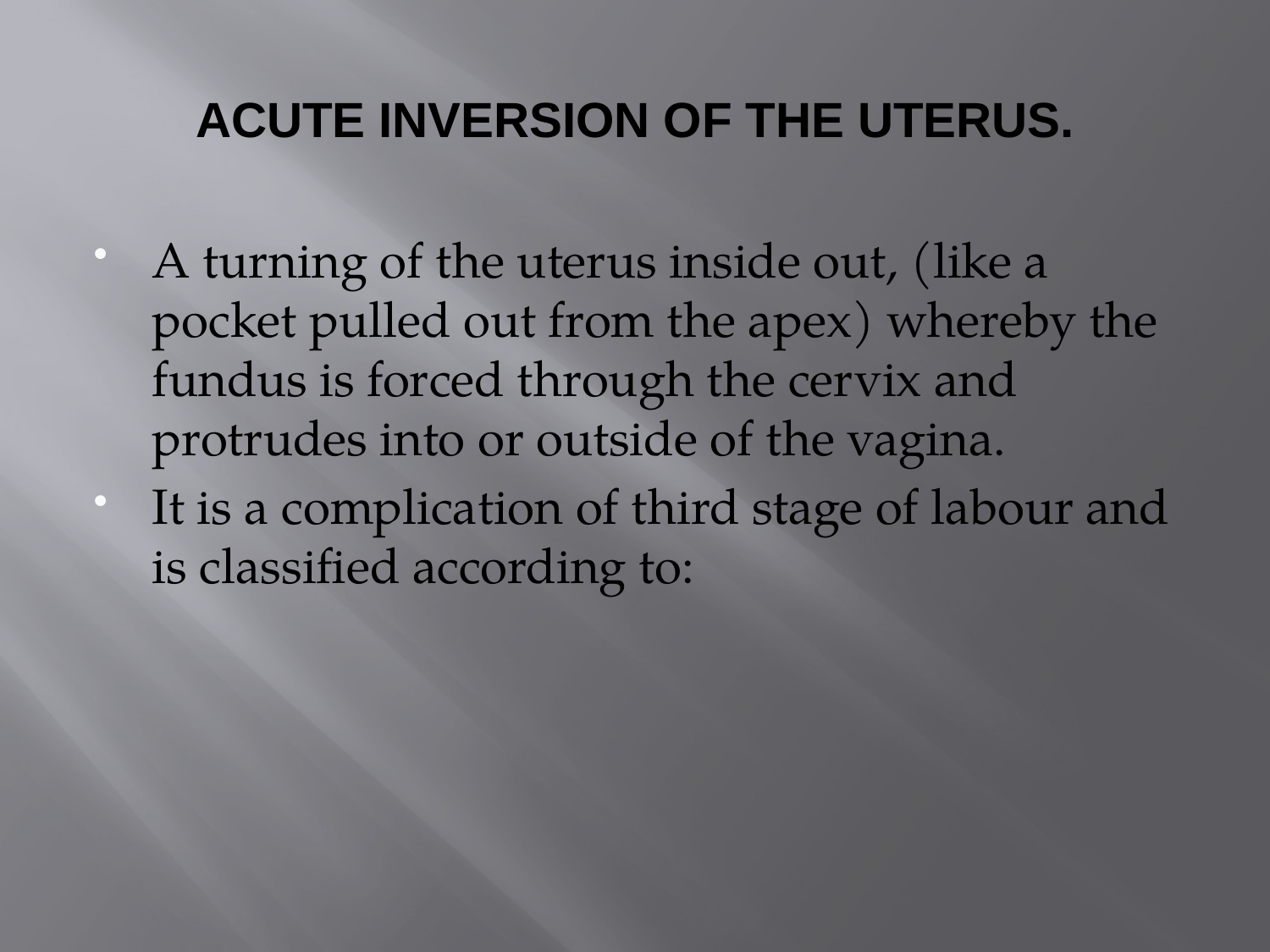

# ACUTE INVERSION OF THE UTERUS.
A turning of the uterus inside out, (like a pocket pulled out from the apex) whereby the fundus is forced through the cervix and protrudes into or outside of the vagina.
It is a complication of third stage of labour and is classified according to: